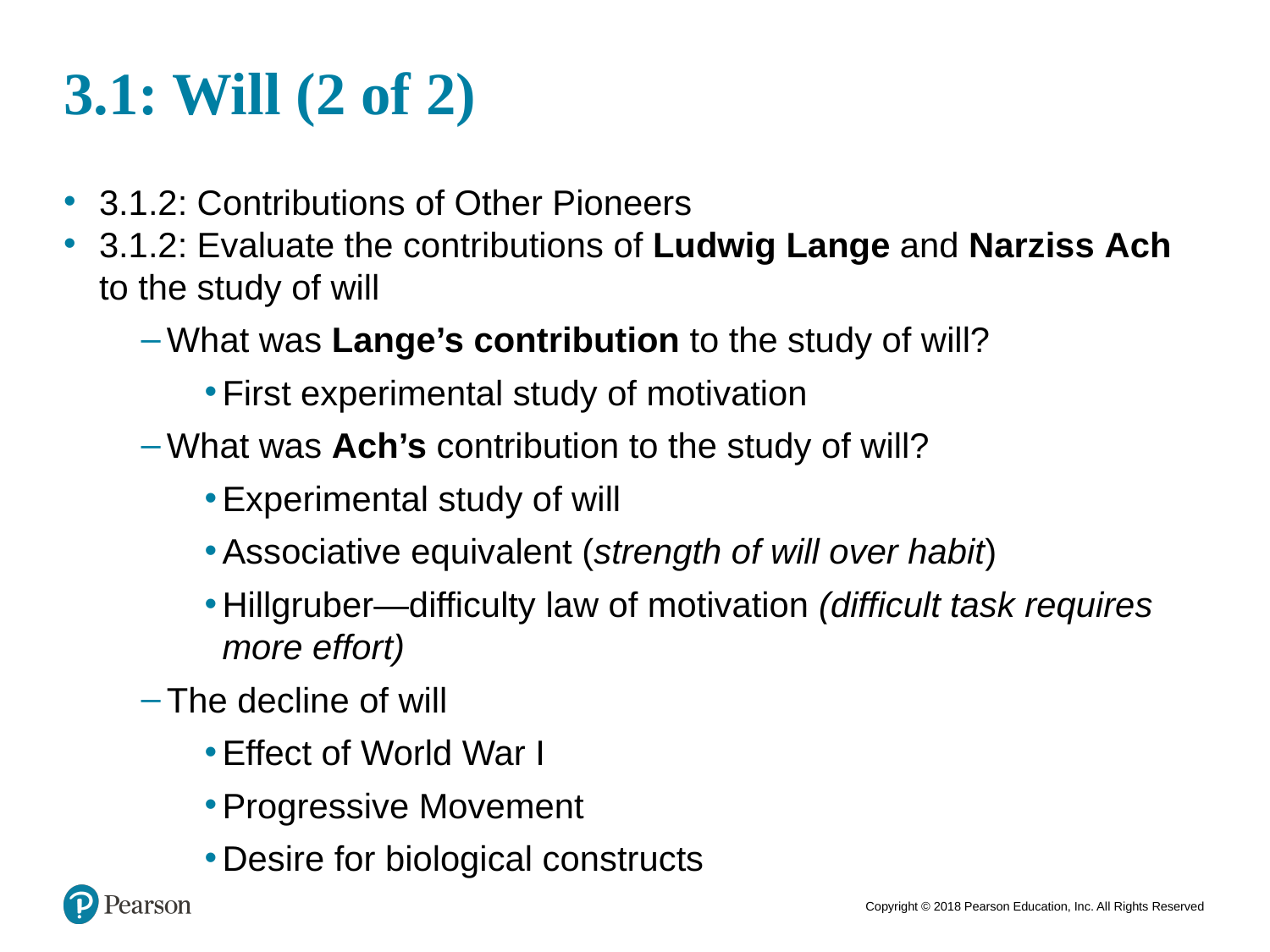

# 3.1: Will (2 of 2)
3.1.2: Contributions of Other Pioneers
3.1.2: Evaluate the contributions of Ludwig Lange and Narziss Ach to the study of will
What was Lange’s contribution to the study of will?
First experimental study of motivation
What was Ach’s contribution to the study of will?
Experimental study of will
Associative equivalent (strength of will over habit)
Hillgruber—difficulty law of motivation (difficult task requires more effort)
The decline of will
Effect of World War I
Progressive Movement
Desire for biological constructs